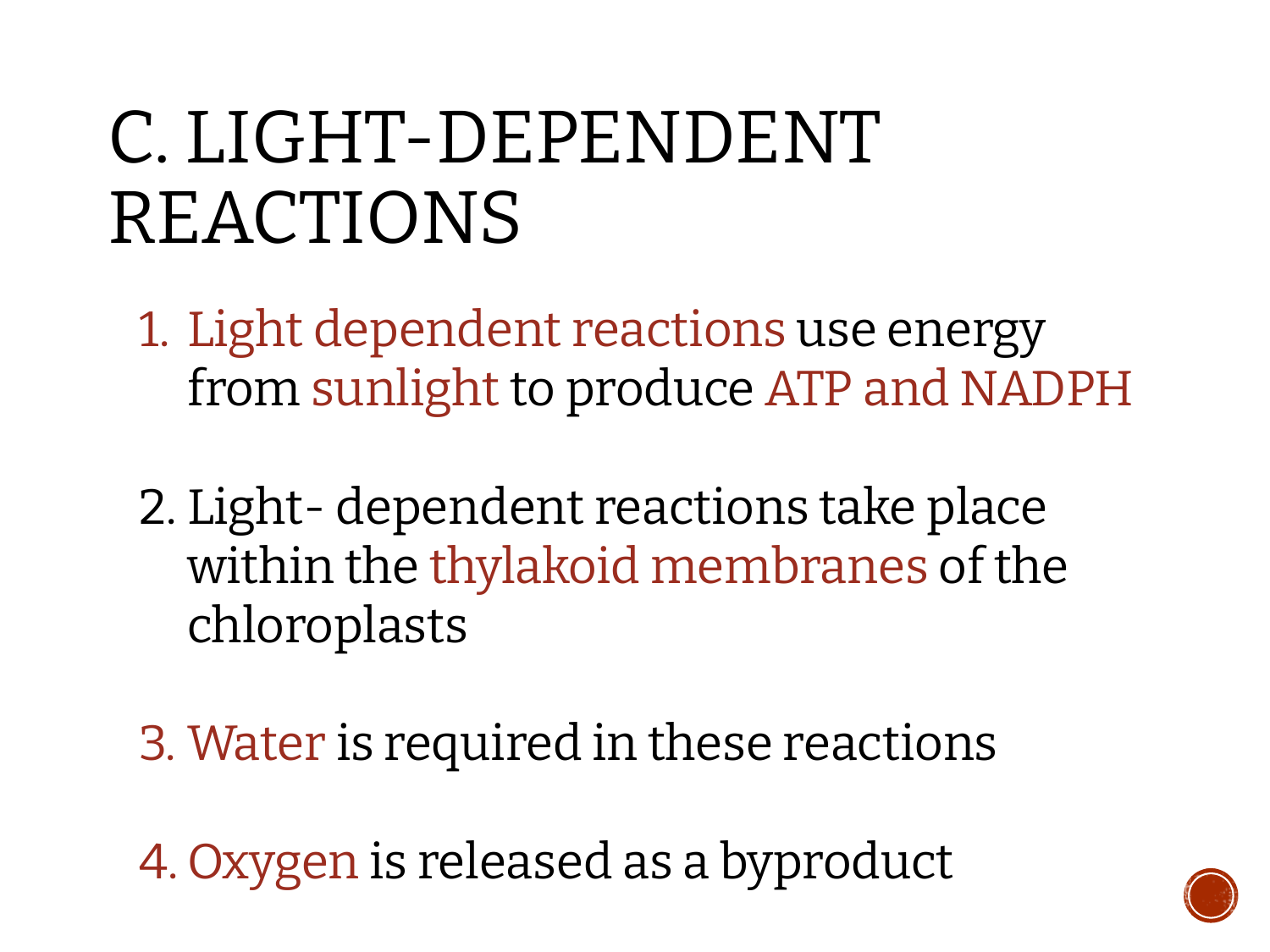

# C. Light-dependent reactions
Light dependent reactions use energy from sunlight to produce ATP and NADPH

Light- dependent reactions take place within the thylakoid membranes of the chloroplasts

Water is required in these reactions

Oxygen is released as a byproduct